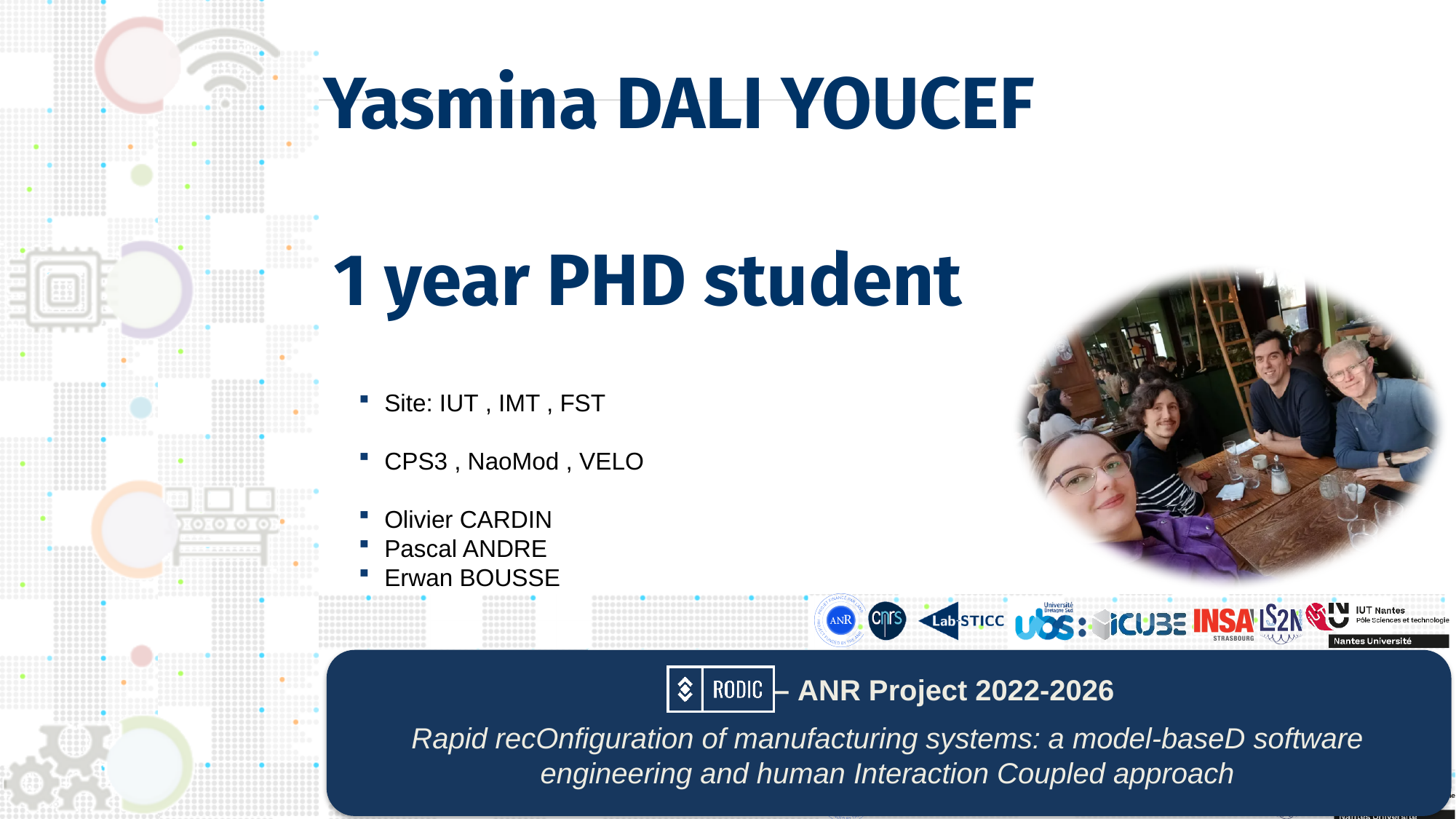

# Yasmina DALI YOUCEF
1 year PHD student

Site: IUT , IMT , FST

CPS3 , NaoMod , VELO

Olivier CARDIN
Pascal ANDRE
Erwan BOUSSE